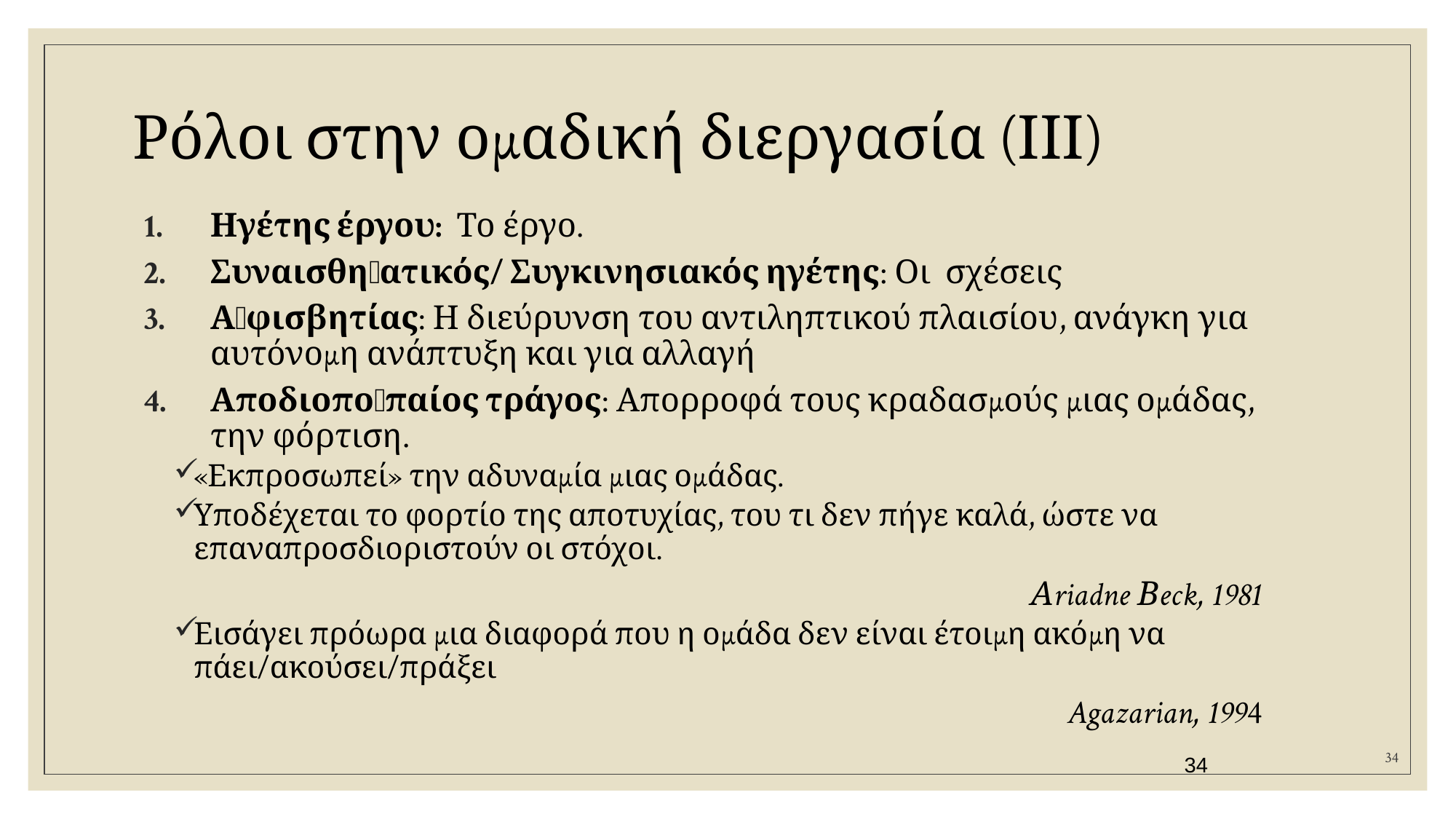

Ρόλοι στην ομαδική διεργασία (ΙΙΙ)
Ηγέτης έργου:  Το έργο.
Συναισθηματικός/ Συγκινησιακός ηγέτης: Οι  σχέσεις
Αμφισβητίας: Η διεύρυνση του αντιληπτικού πλαισίου, ανάγκη για αυτόνομη ανάπτυξη και για αλλαγή
Αποδιοπομπαίος τράγος: Απορροφά τους κραδασμούς μιας ομάδας, την φόρτιση.
«Εκπροσωπεί» την αδυναμία μιας ομάδας.
Υποδέχεται το φορτίο της αποτυχίας, του τι δεν πήγε καλά, ώστε να επαναπροσδιοριστούν οι στόχοι.
Αriadne Βeck, 1981
Εισάγει πρόωρα μια διαφορά που η ομάδα δεν είναι έτοιμη ακόμη να πάει/ακούσει/πράξει
Agazarian, 1994
34
34